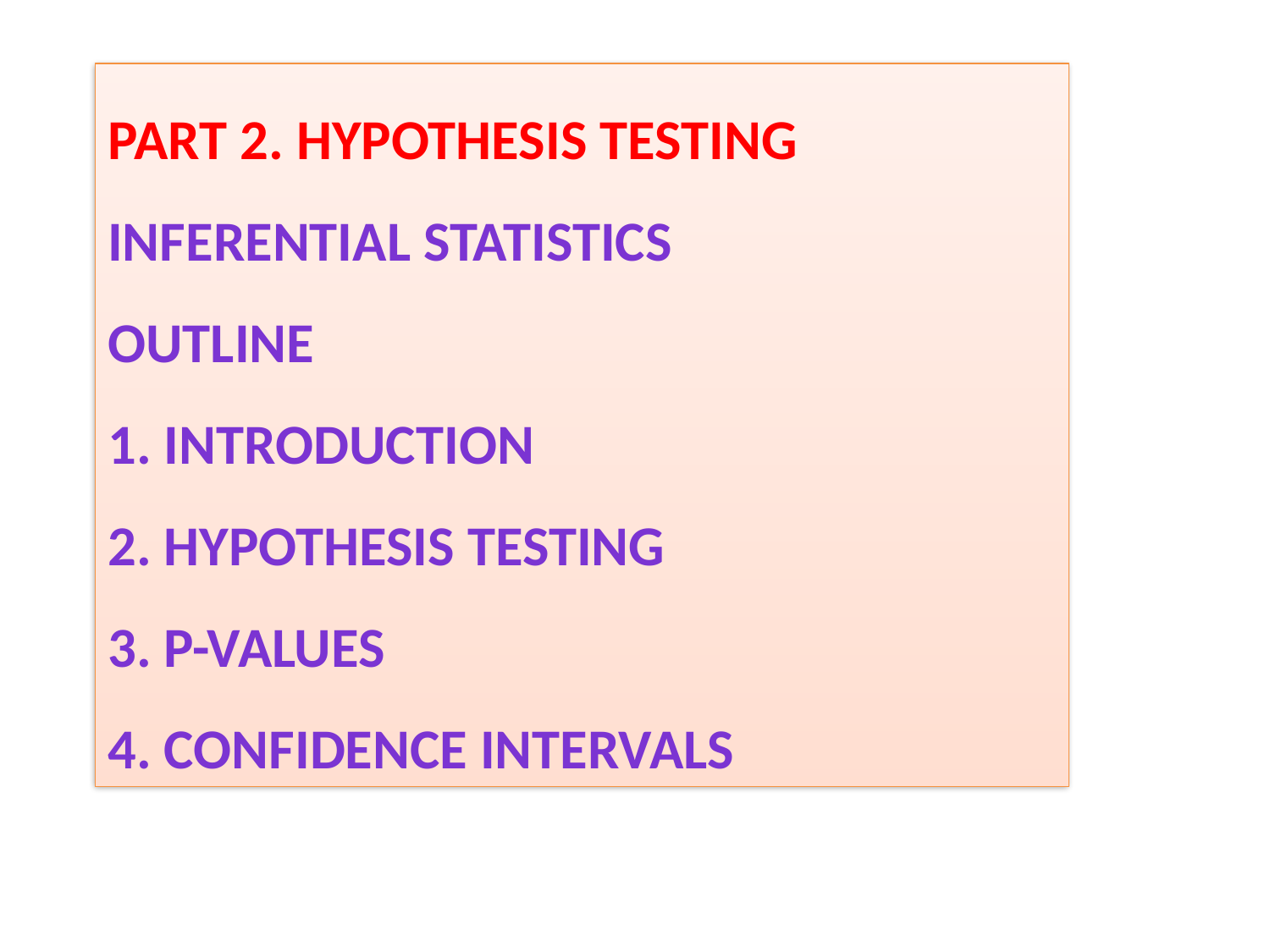

Part 2. Hypothesis testing Inferential statistics
Outline
1. Introduction
2. Hypothesis testing
3. P-values
4. Confidence intervals